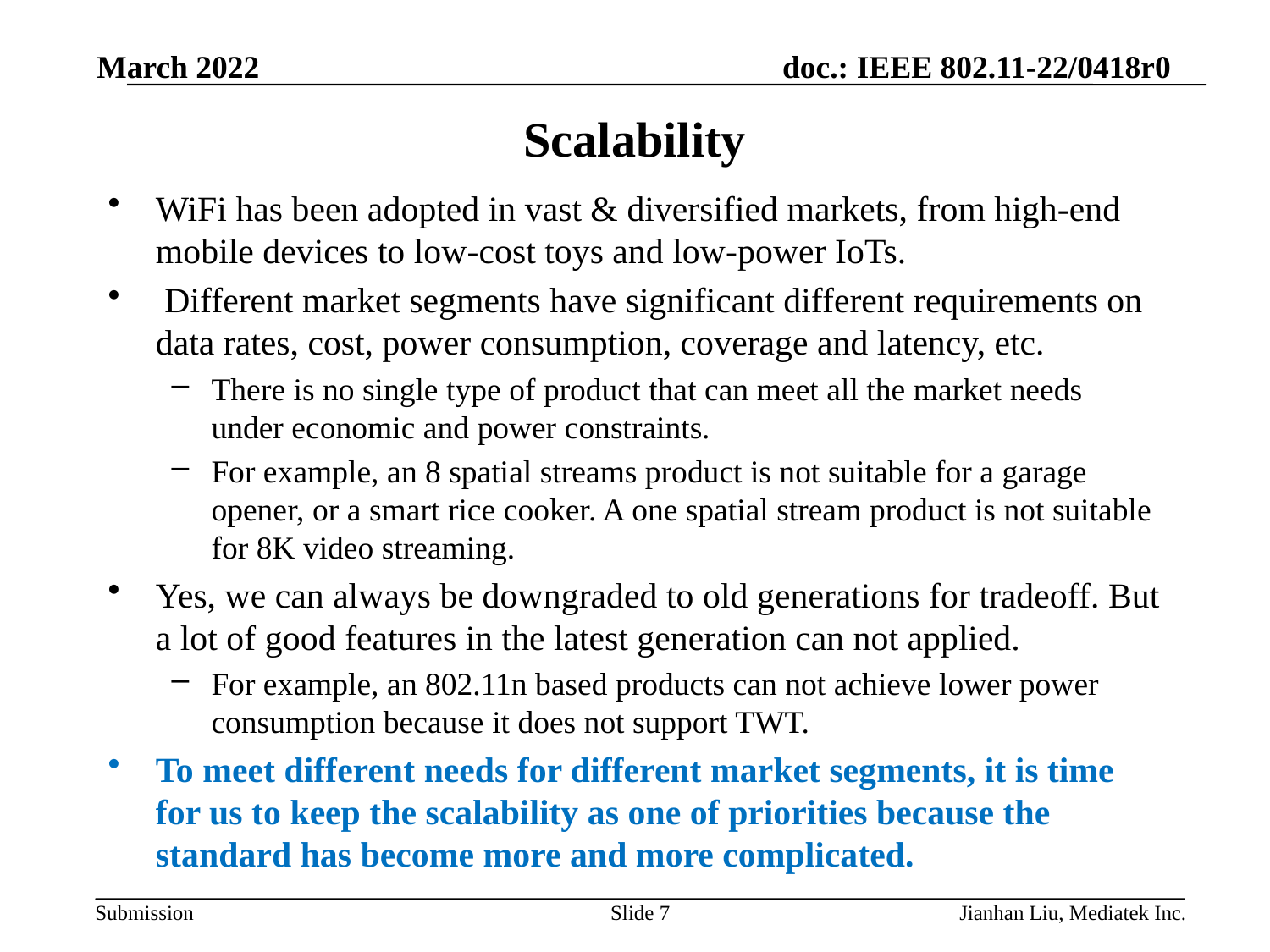

March 2022
# Scalability
WiFi has been adopted in vast & diversified markets, from high-end mobile devices to low-cost toys and low-power IoTs.
 Different market segments have significant different requirements on data rates, cost, power consumption, coverage and latency, etc.
There is no single type of product that can meet all the market needs under economic and power constraints.
For example, an 8 spatial streams product is not suitable for a garage opener, or a smart rice cooker. A one spatial stream product is not suitable for 8K video streaming.
Yes, we can always be downgraded to old generations for tradeoff. But a lot of good features in the latest generation can not applied.
For example, an 802.11n based products can not achieve lower power consumption because it does not support TWT.
To meet different needs for different market segments, it is time for us to keep the scalability as one of priorities because the standard has become more and more complicated.
Slide 7
Jianhan Liu, Mediatek Inc.